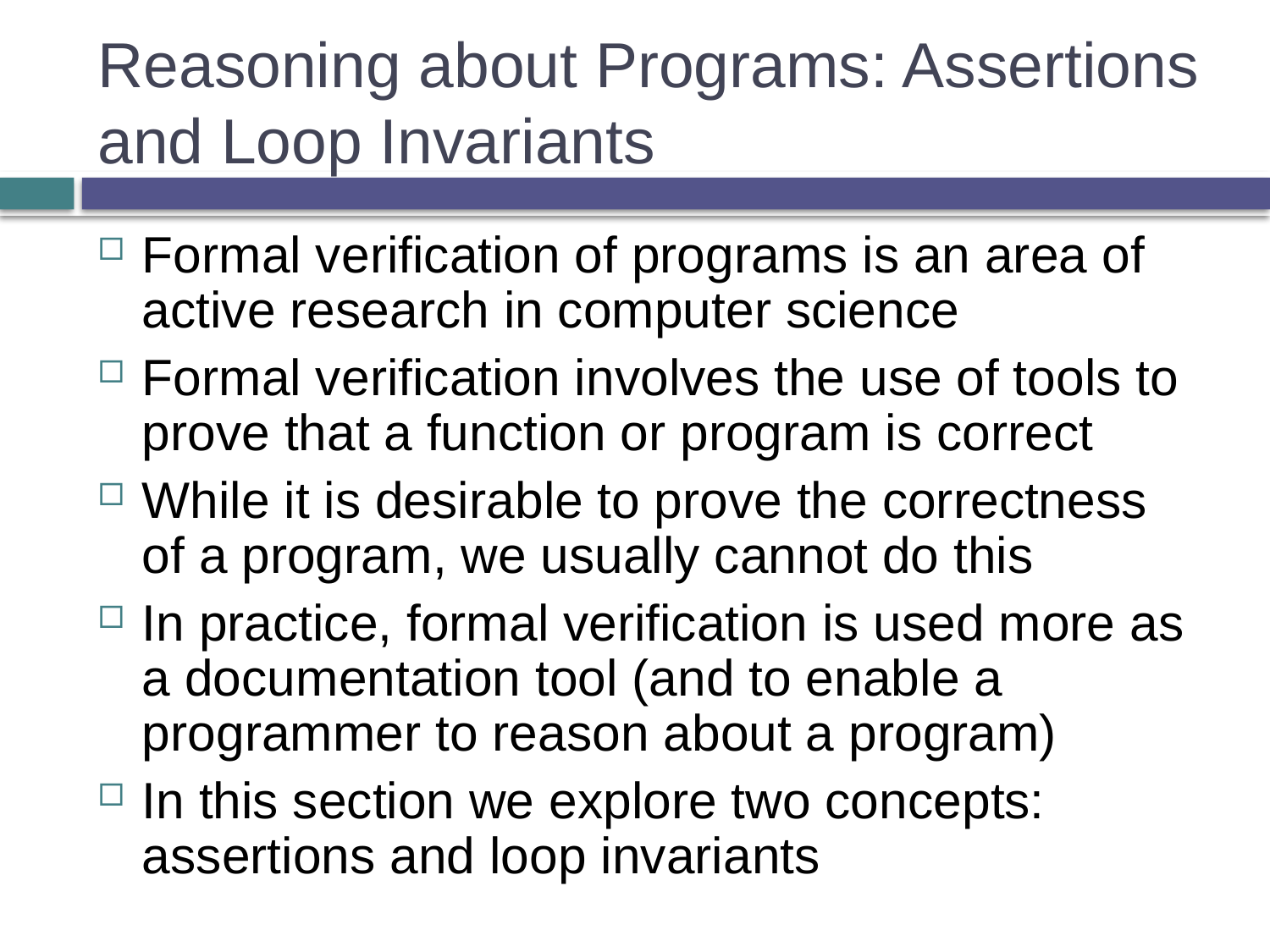

# Reasoning about Programs: Assertions and Loop Invariants
Formal verification of programs is an area of active research in computer science
Formal verification involves the use of tools to prove that a function or program is correct
While it is desirable to prove the correctness of a program, we usually cannot do this
In practice, formal verification is used more as a documentation tool (and to enable a programmer to reason about a program)
In this section we explore two concepts: assertions and loop invariants